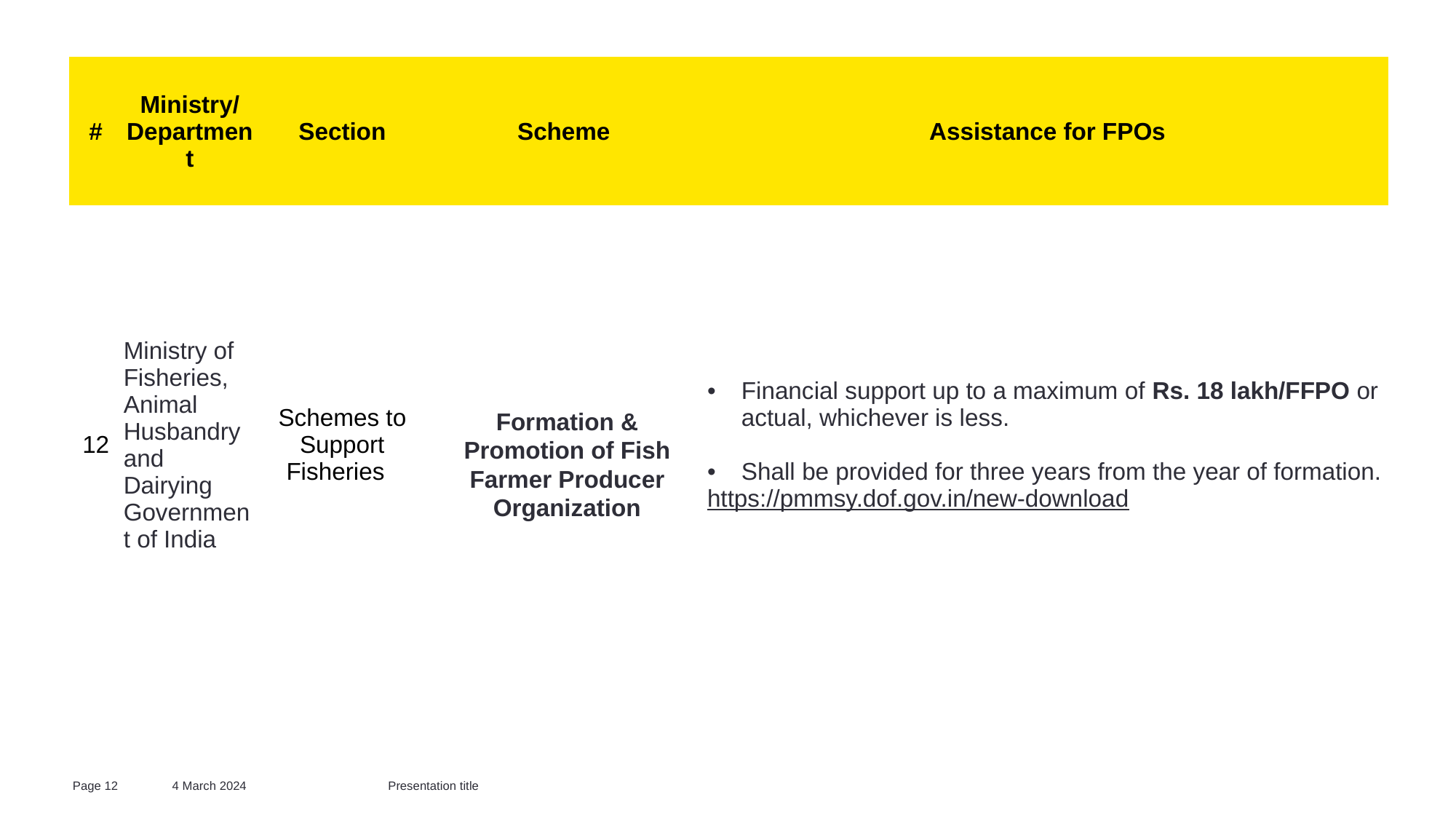

| # | Ministry/ Department | Section | Scheme | Assistance for FPOs |
| --- | --- | --- | --- | --- |
| 12 | Ministry of Fisheries, Animal Husbandry and Dairying Government of India | Schemes to Support Fisheries | Formation & Promotion of Fish Farmer Producer Organization | Financial support up to a maximum of Rs. 18 lakh/FFPO or actual, whichever is less. Shall be provided for three years from the year of formation. https://pmmsy.dof.gov.in/new-download |